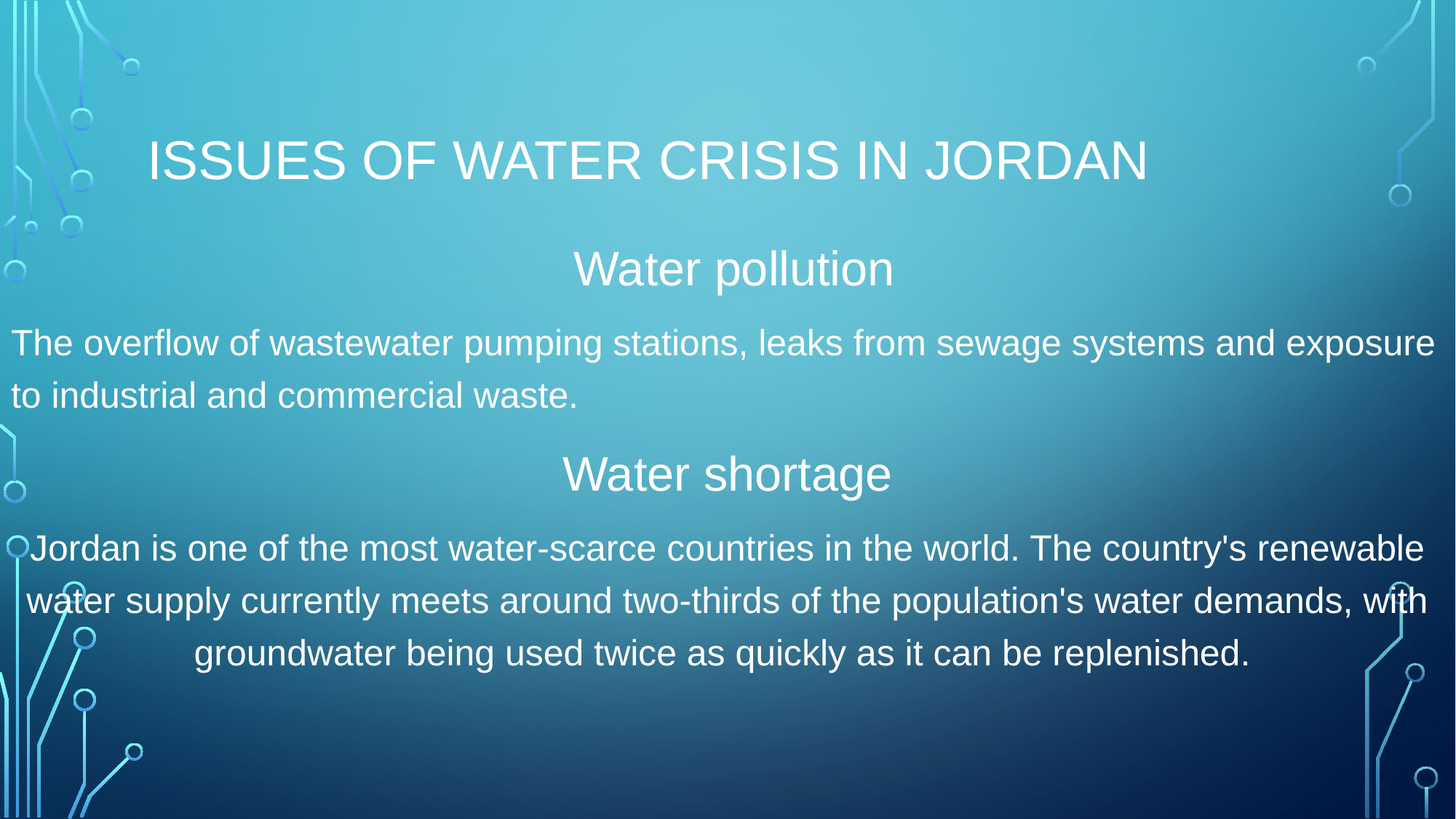

# Issues of water Crisis In Jordan
 Water pollution
The overflow of wastewater pumping stations, leaks from sewage systems and exposure to industrial and commercial waste.
Water shortage
Jordan is one of the most water-scarce countries in the world. The country's renewable water supply currently meets around two-thirds of the population's water demands, with groundwater being used twice as quickly as it can be replenished.